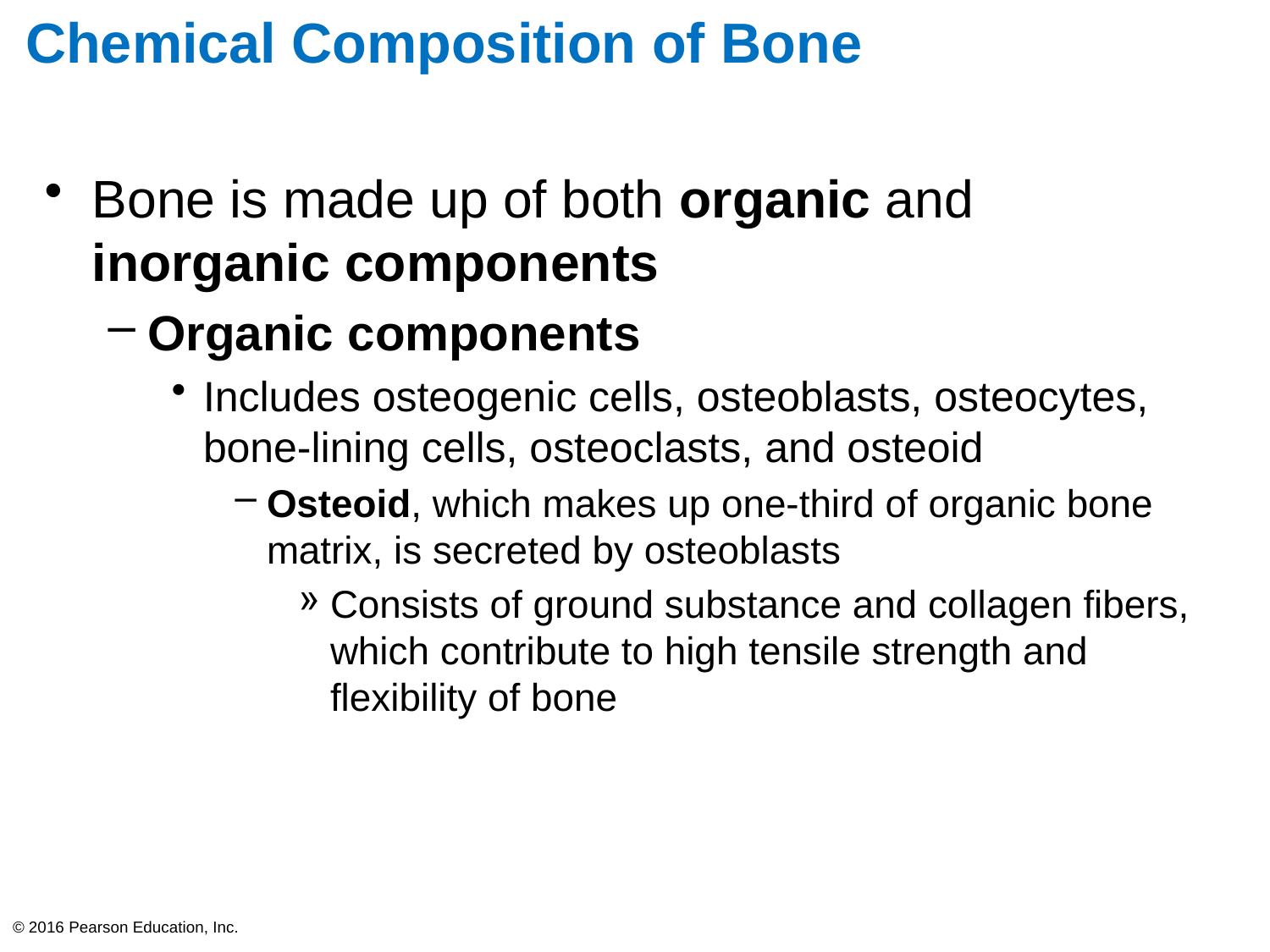

# Chemical Composition of Bone
Bone is made up of both organic and inorganic components
Organic components
Includes osteogenic cells, osteoblasts, osteocytes, bone-lining cells, osteoclasts, and osteoid
Osteoid, which makes up one-third of organic bone matrix, is secreted by osteoblasts
Consists of ground substance and collagen fibers, which contribute to high tensile strength and flexibility of bone
© 2016 Pearson Education, Inc.